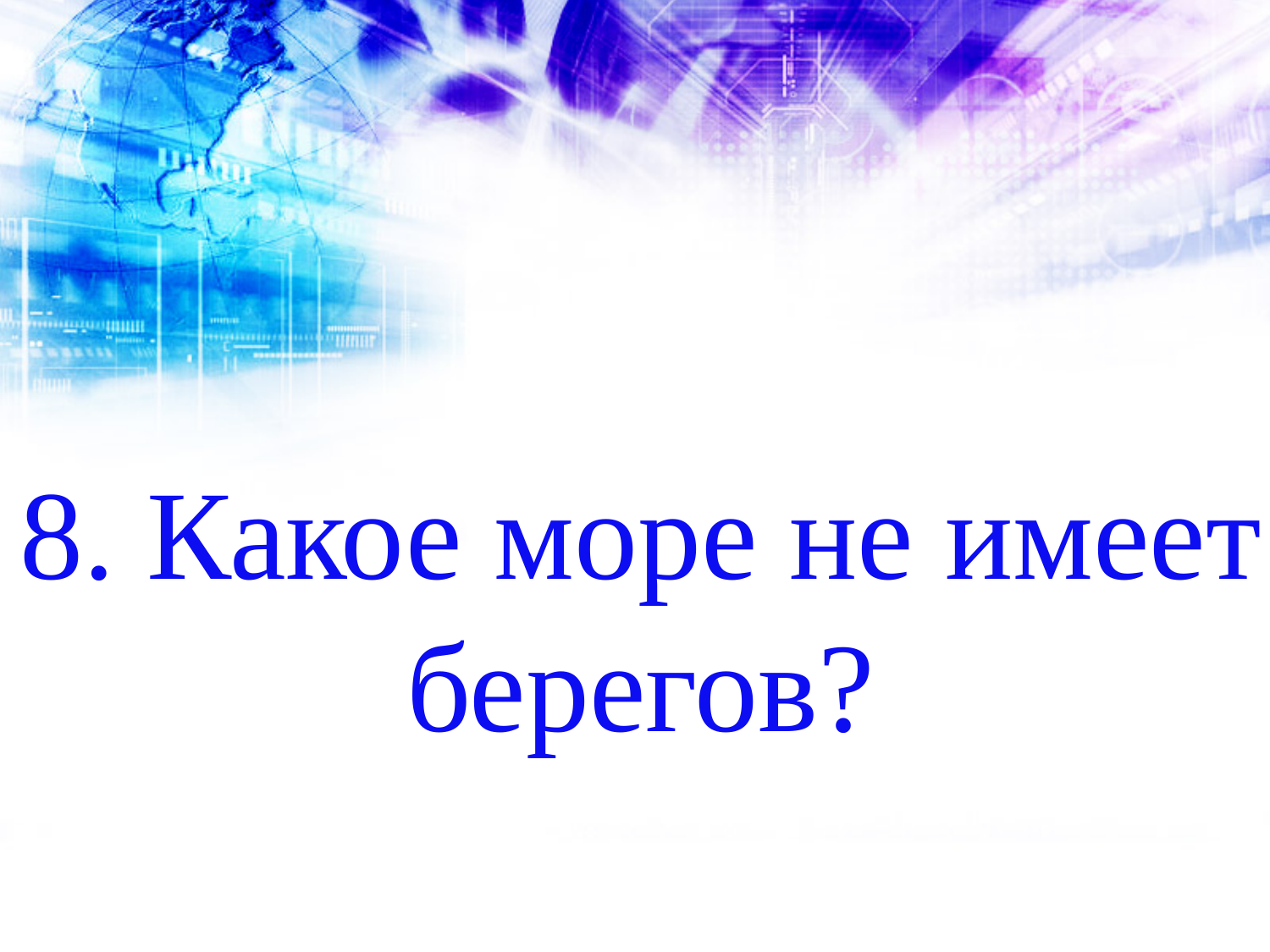

8. Какое море не имеет
берегов?
#